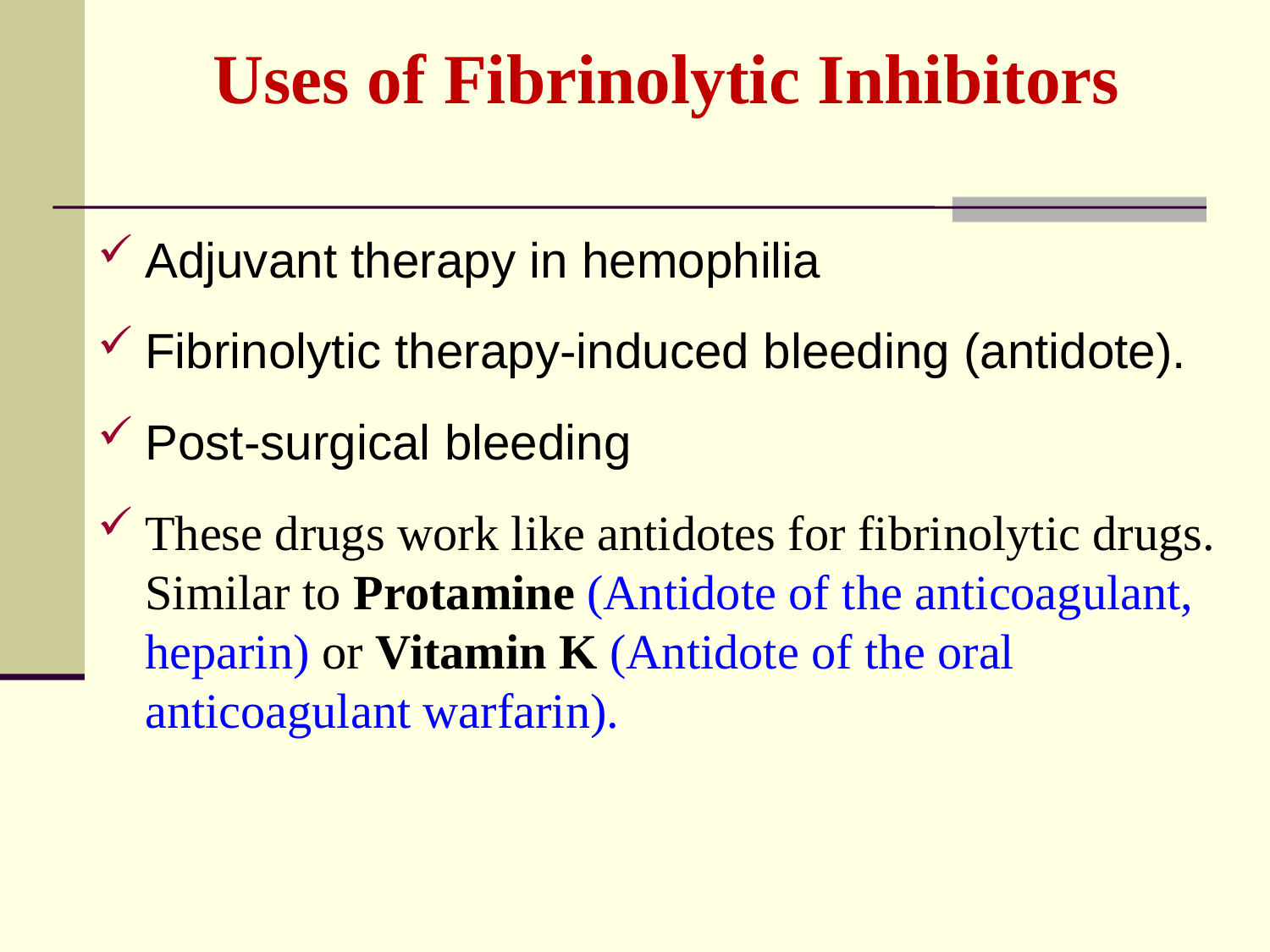

# Uses of Fibrinolytic Inhibitors
Adjuvant therapy in hemophilia
Fibrinolytic therapy-induced bleeding (antidote).
Post-surgical bleeding
These drugs work like antidotes for fibrinolytic drugs. Similar to Protamine (Antidote of the anticoagulant, heparin) or Vitamin K (Antidote of the oral anticoagulant warfarin).